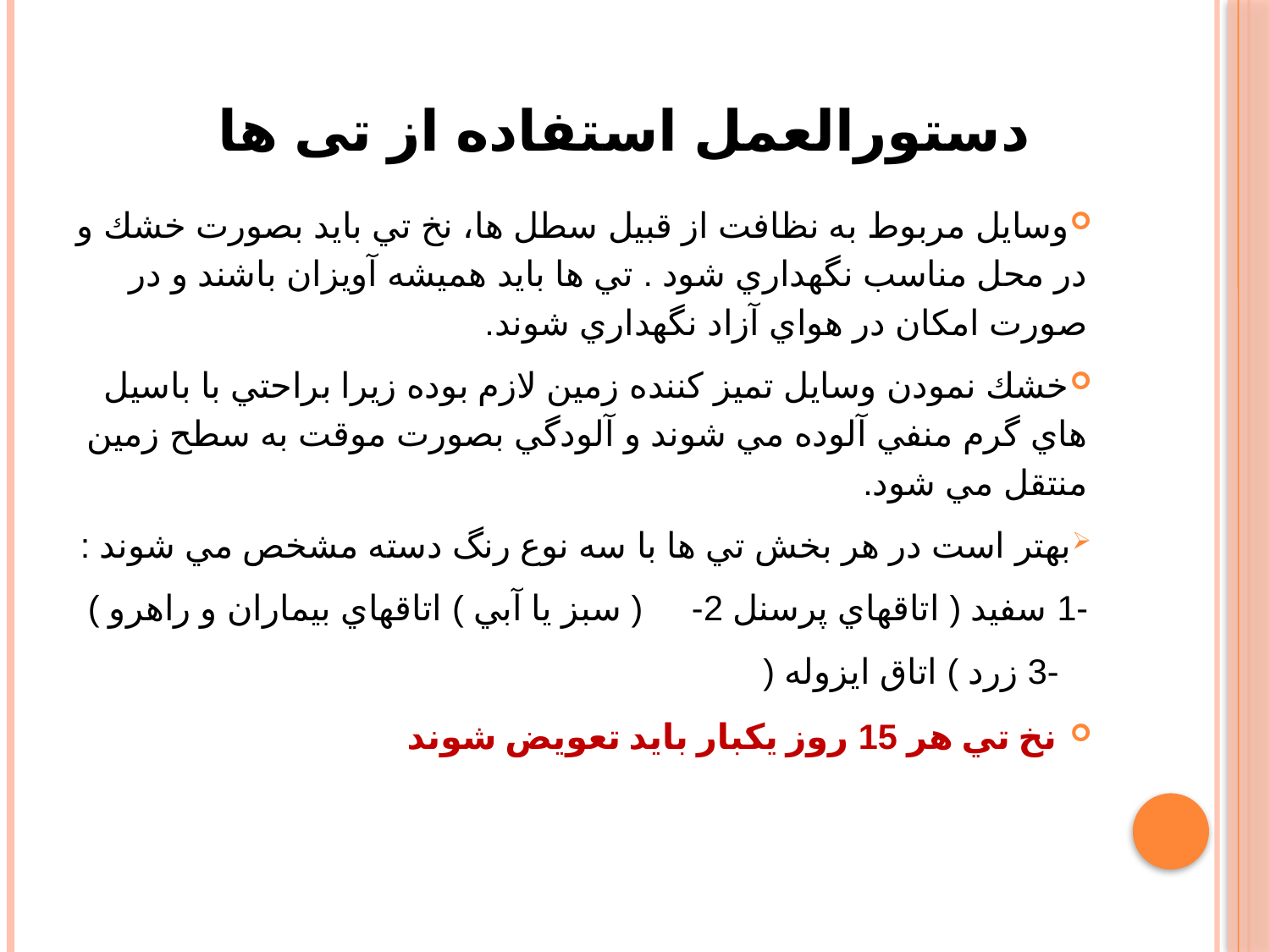

# دستورالعمل استفاده از تی ها

وسايل مربوط به نظافت از قبيل سطل ها، نخ تي بايد بصورت خشك و در محل مناسب نگهداري شود . تي ها بايد هميشه آويزان باشند و در صورت امكان در هواي آزاد نگهداري شوند.
خشك نمودن وسايل تميز كننده زمين لازم بوده زيرا براحتي با باسيل هاي گرم منفي آلوده مي شوند و آلودگي بصورت موقت به سطح زمين منتقل مي شود.
بهتر است در هر بخش تي ها با سه نوع رنگ دسته مشخص مي شوند :
-1 سفيد ( اتاقهاي پرسنل 2-     ( سبز يا آبي ) اتاقهاي بيماران و راهرو )
   -3 زرد ) اتاق ايزوله (
نخ تي هر 15 روز يكبار بايد تعويض شوند